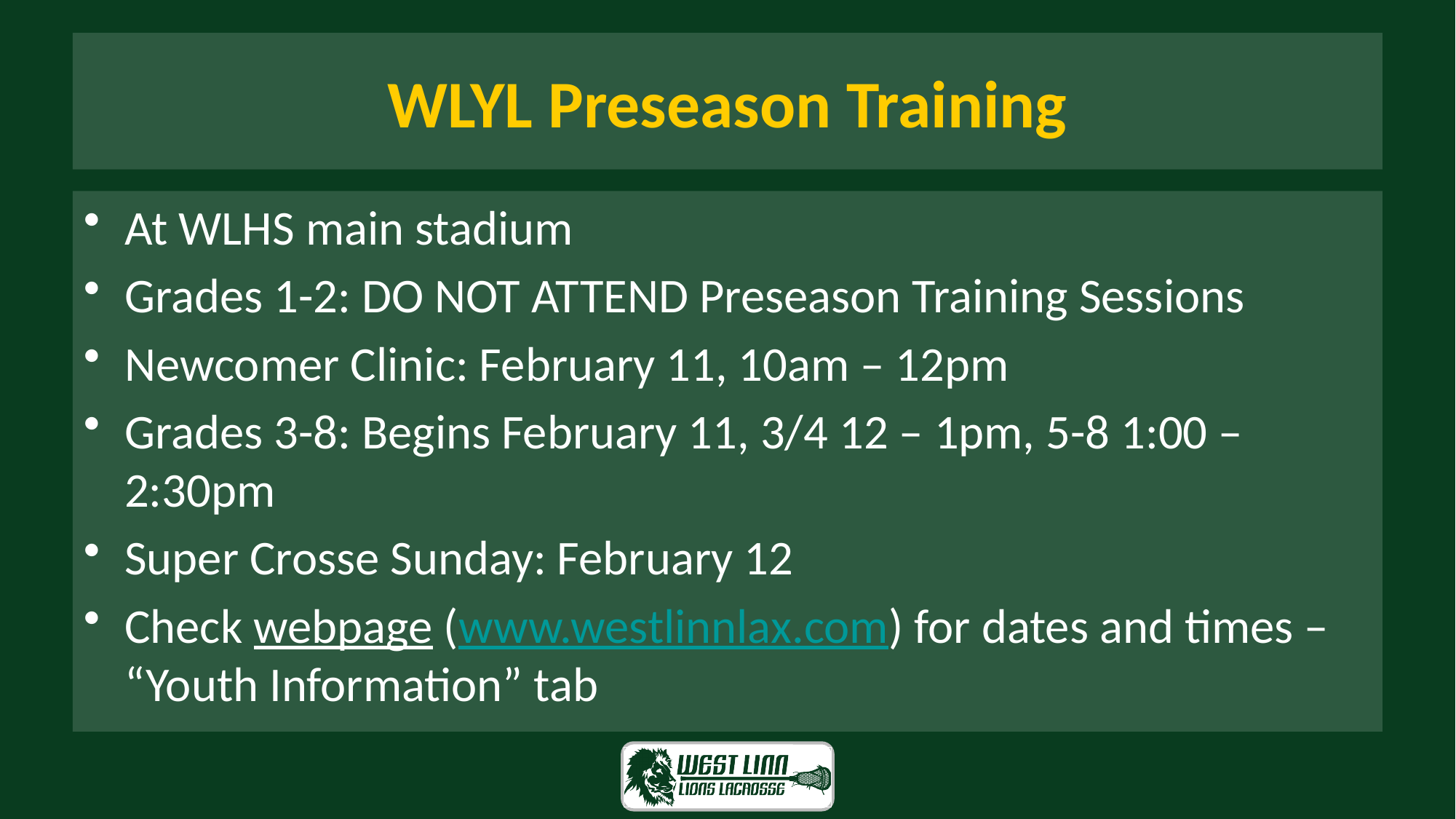

# WLYL Preseason Training
At WLHS main stadium
Grades 1-2: DO NOT ATTEND Preseason Training Sessions
Newcomer Clinic: February 11, 10am – 12pm
Grades 3-8: Begins February 11, 3/4 12 – 1pm, 5-8 1:00 – 2:30pm
Super Crosse Sunday: February 12
Check webpage (www.westlinnlax.com) for dates and times – “Youth Information” tab